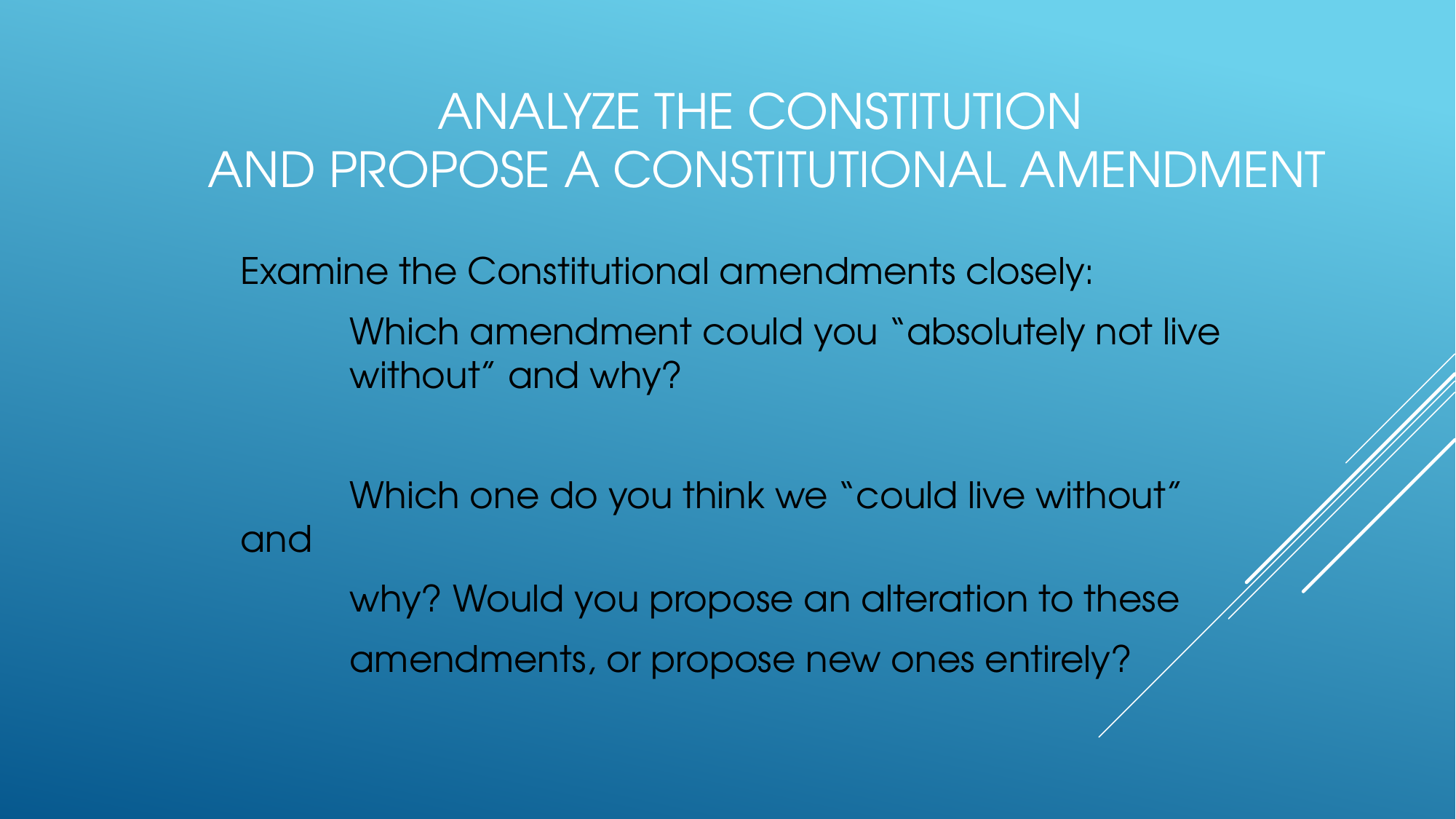

# Analyze the Constitution and Propose a Constitutional Amendment
Examine the Constitutional amendments closely:
	Which amendment could you “absolutely not live 	without” and why?

	Which one do you think we “could live without” and
	why? Would you propose an alteration to these
	amendments, or propose new ones entirely?